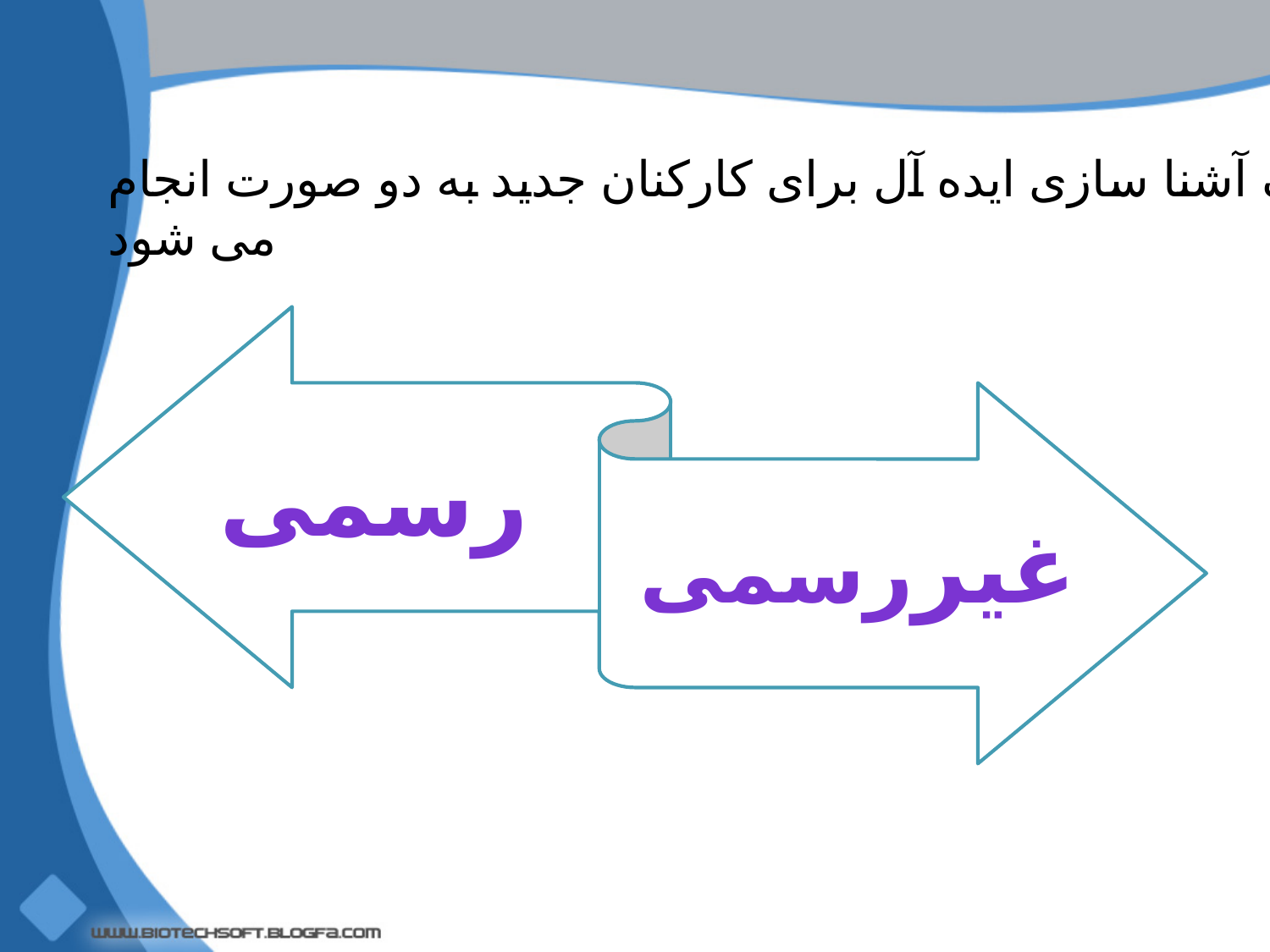

# یک آشنا سازی ایده آل برای کارکنان جدید به دو صورت انجام می شود
رسمی
غیررسمی